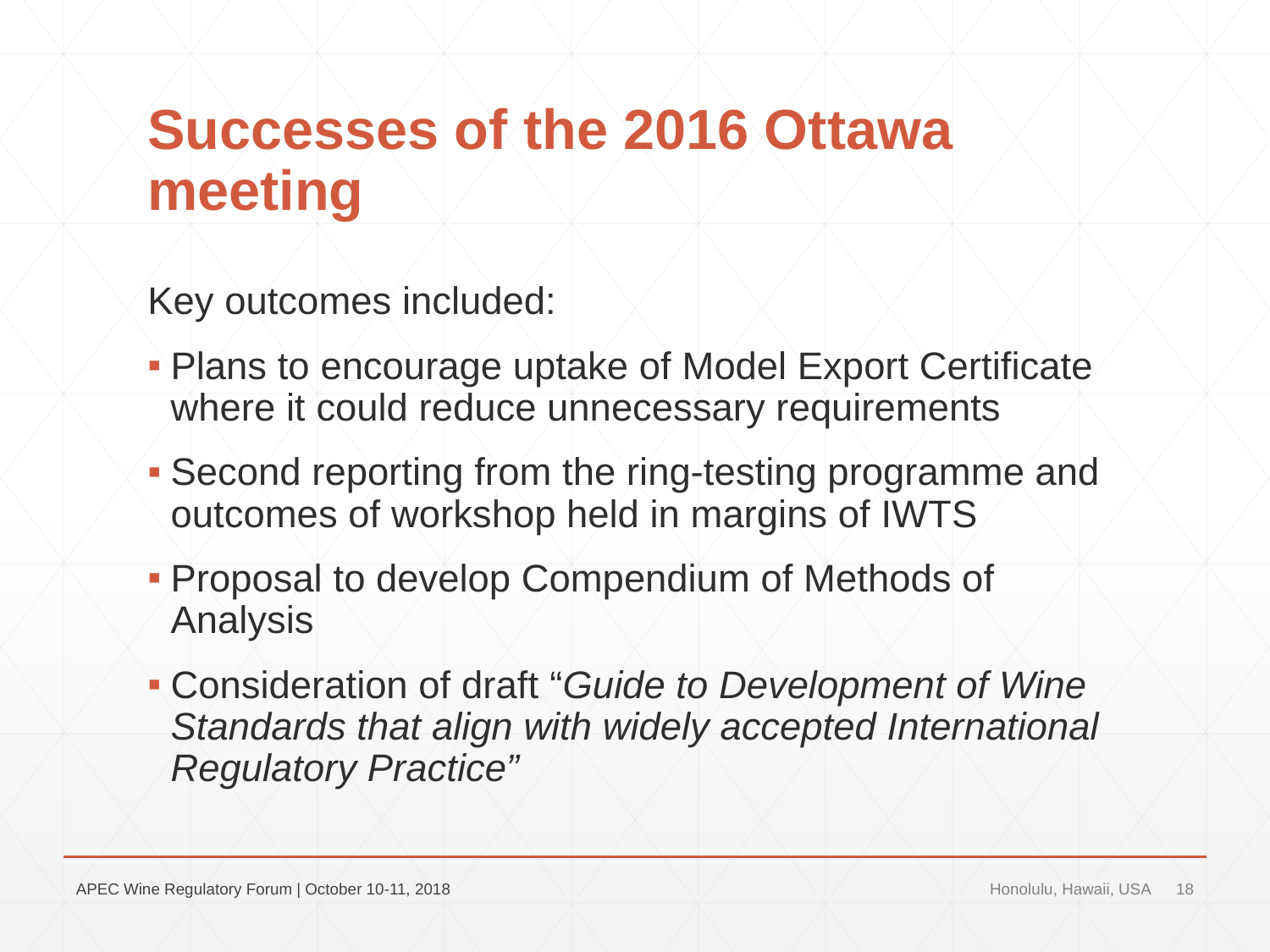

# Successes of the 2016 Ottawa meeting
Key outcomes included:
Plans to encourage uptake of Model Export Certificate where it could reduce unnecessary requirements
Second reporting from the ring-testing programme and outcomes of workshop held in margins of IWTS
Proposal to develop Compendium of Methods of Analysis
Consideration of draft “Guide to Development of Wine Standards that align with widely accepted International Regulatory Practice”
APEC Wine Regulatory Forum | October 10-11, 2018
Honolulu, Hawaii, USA
18